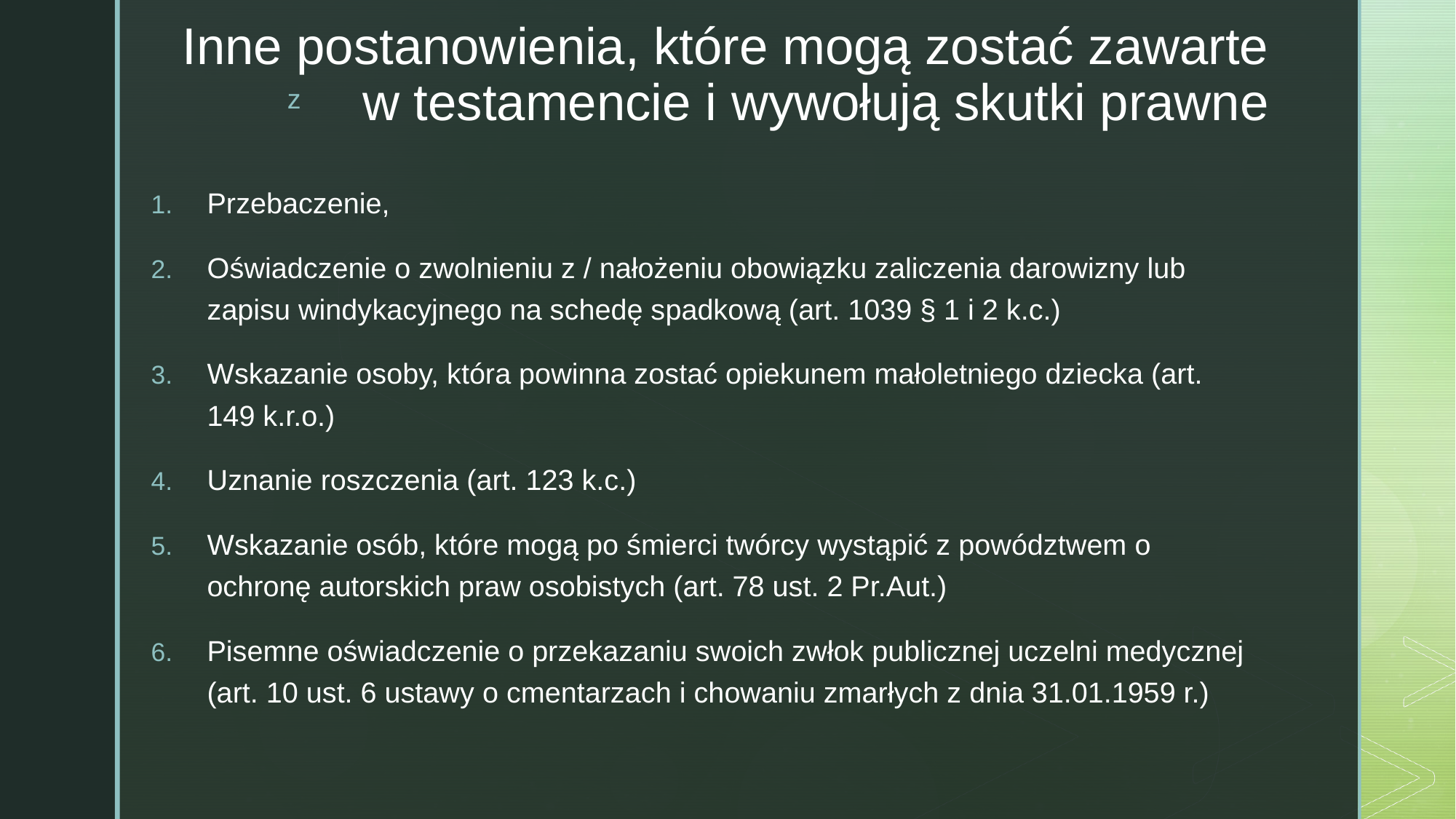

# Inne postanowienia, które mogą zostać zawarte w testamencie i wywołują skutki prawne
Przebaczenie,
Oświadczenie o zwolnieniu z / nałożeniu obowiązku zaliczenia darowizny lub zapisu windykacyjnego na schedę spadkową (art. 1039 § 1 i 2 k.c.)
Wskazanie osoby, która powinna zostać opiekunem małoletniego dziecka (art. 149 k.r.o.)
Uznanie roszczenia (art. 123 k.c.)
Wskazanie osób, które mogą po śmierci twórcy wystąpić z powództwem o ochronę autorskich praw osobistych (art. 78 ust. 2 Pr.Aut.)
Pisemne oświadczenie o przekazaniu swoich zwłok publicznej uczelni medycznej (art. 10 ust. 6 ustawy o cmentarzach i chowaniu zmarłych z dnia 31.01.1959 r.)